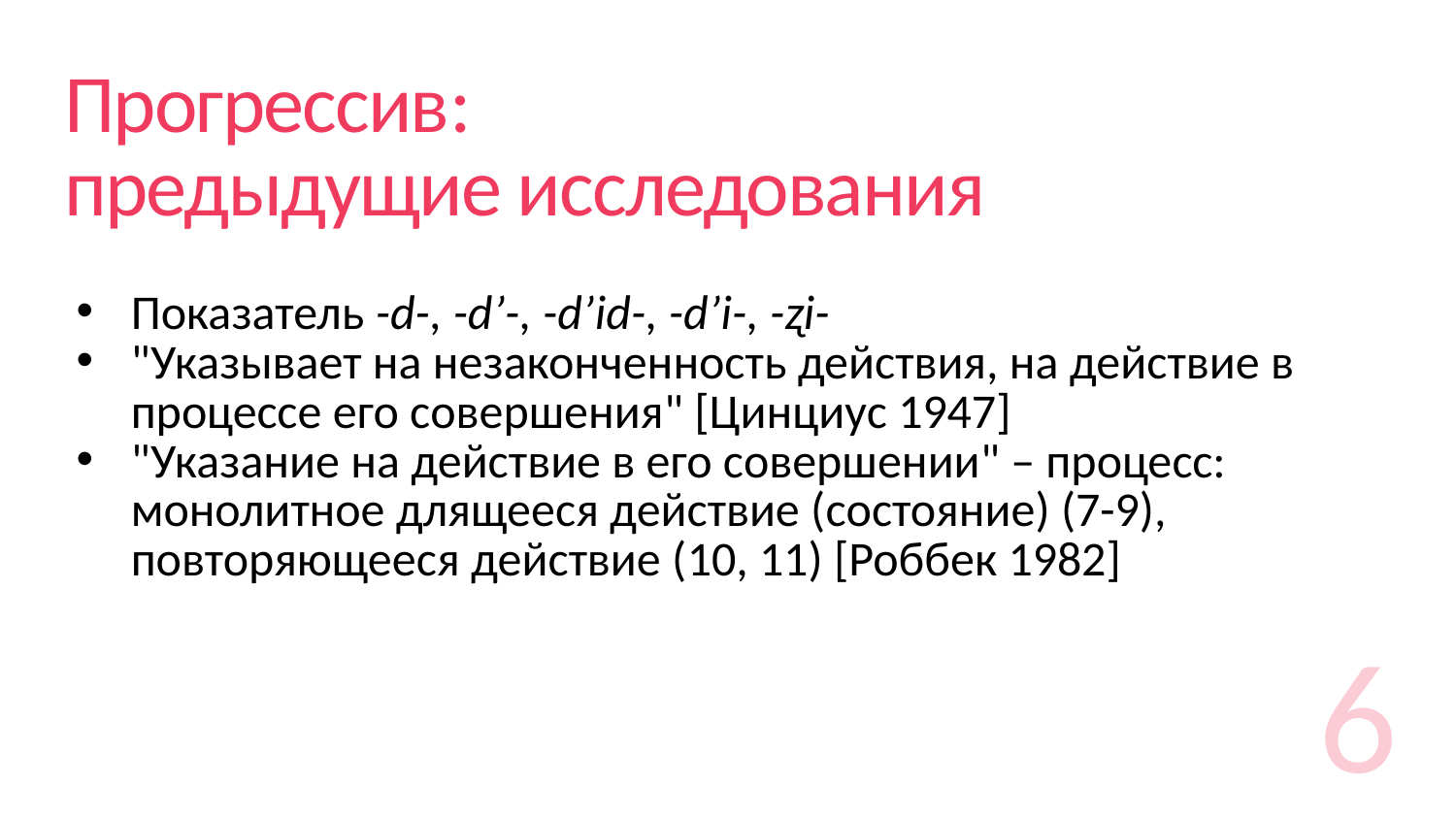

# Прогрессив: предыдущие исследования
Показатель -d-, -d’-, -d’id-, -d’i-, -ʐi-
"Указывает на незаконченность действия, на действие в процессе его совершения" [Цинциус 1947]
"Указание на действие в его совершении" – процесс: монолитное длящееся действие (состояние) (7-9), повторяющееся действие (10, 11) [Роббек 1982]

6